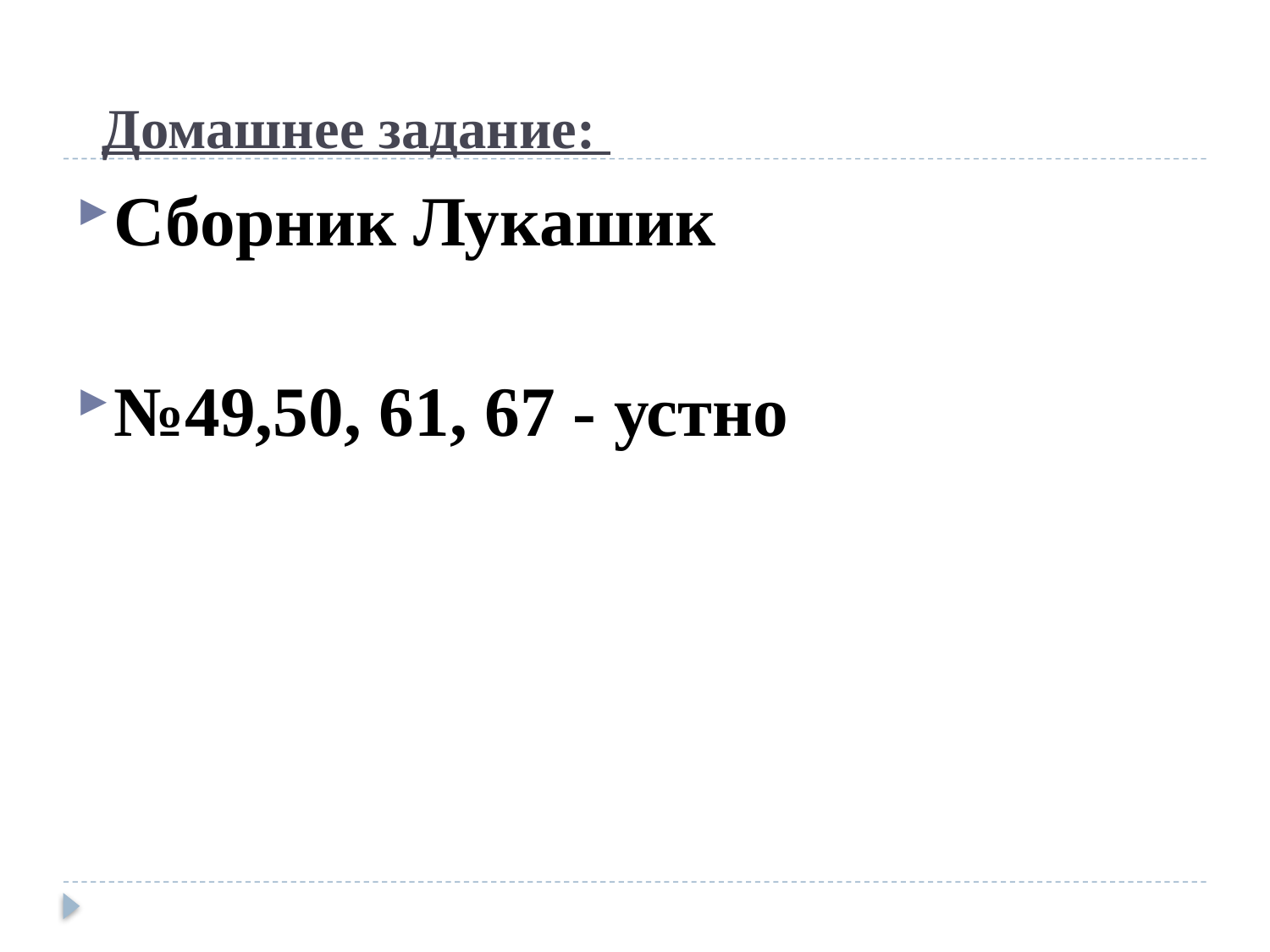

# Домашнее задание:
Сборник Лукашик

№49,50, 61, 67 - устно